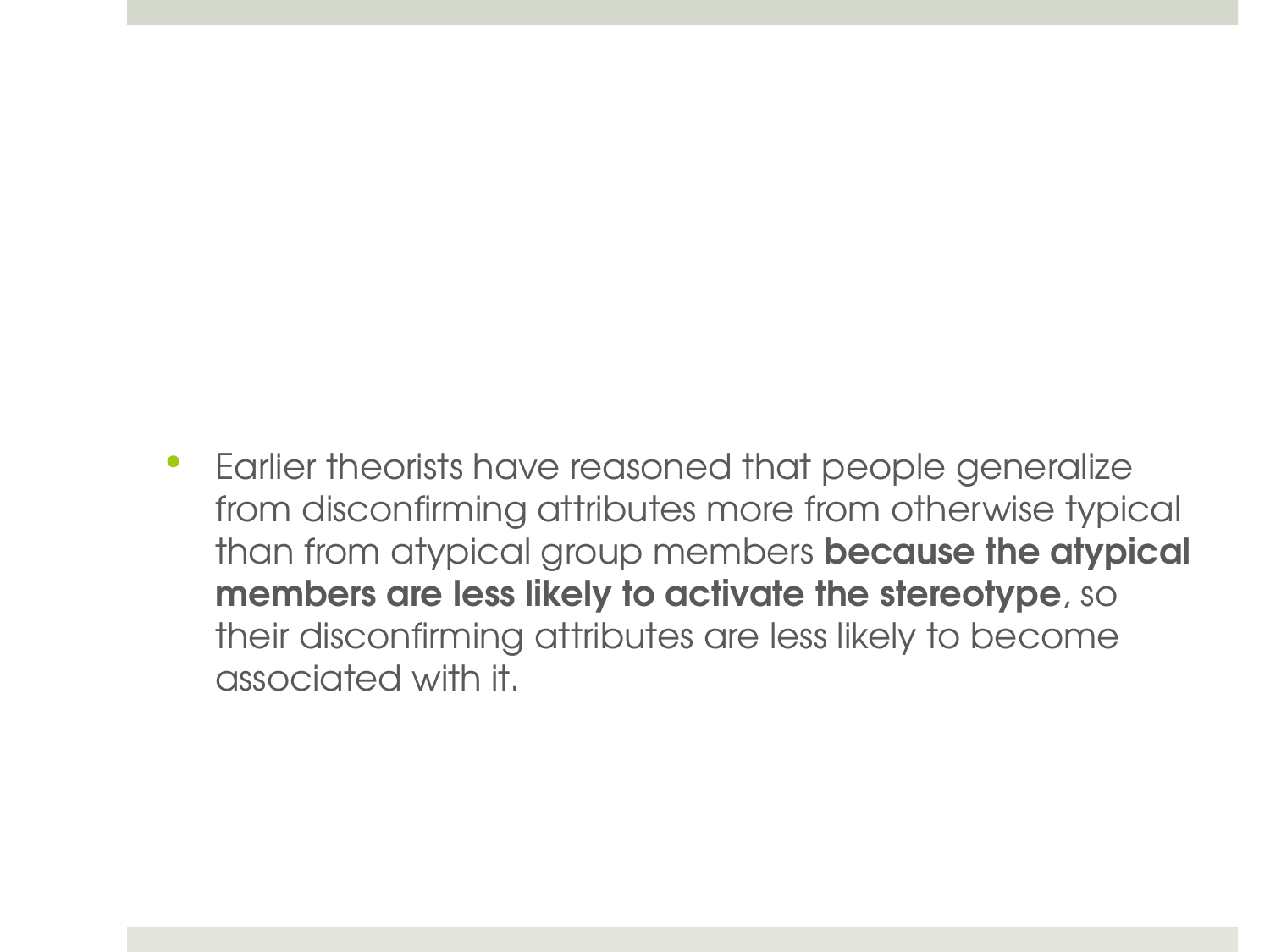

#

Earlier theorists have reasoned that people generalize from disconfirming attributes more from otherwise typical than from atypical group members because the atypical members are less likely to activate the stereotype, so their disconfirming attributes are less likely to become associated with it.